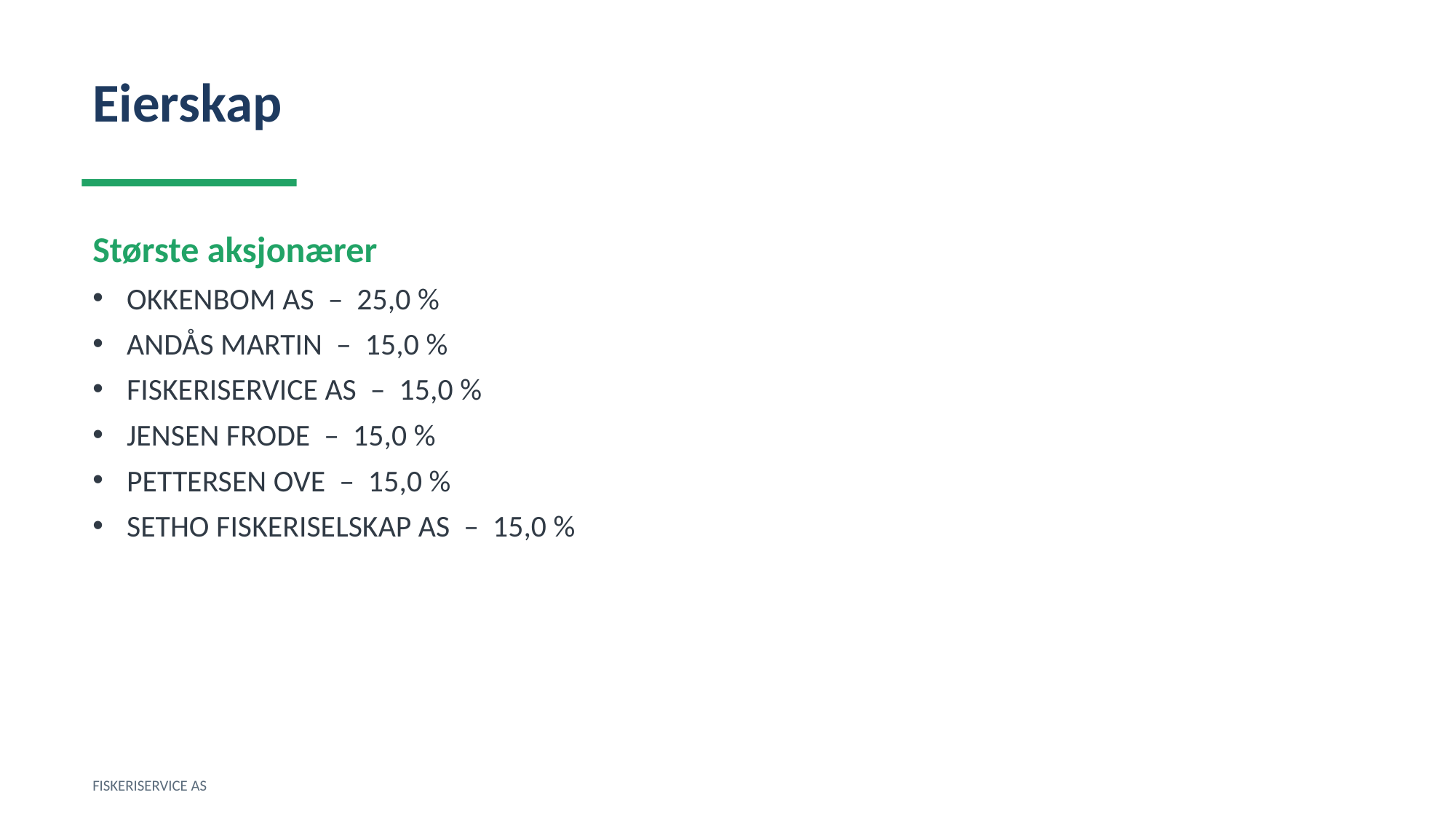

Eierskap

Største aksjonærer
OKKENBOM AS  –  25,0 %
ANDÅS MARTIN  –  15,0 %
FISKERISERVICE AS  –  15,0 %
JENSEN FRODE  –  15,0 %
PETTERSEN OVE  –  15,0 %
SETHO FISKERISELSKAP AS  –  15,0 %
FISKERISERVICE AS